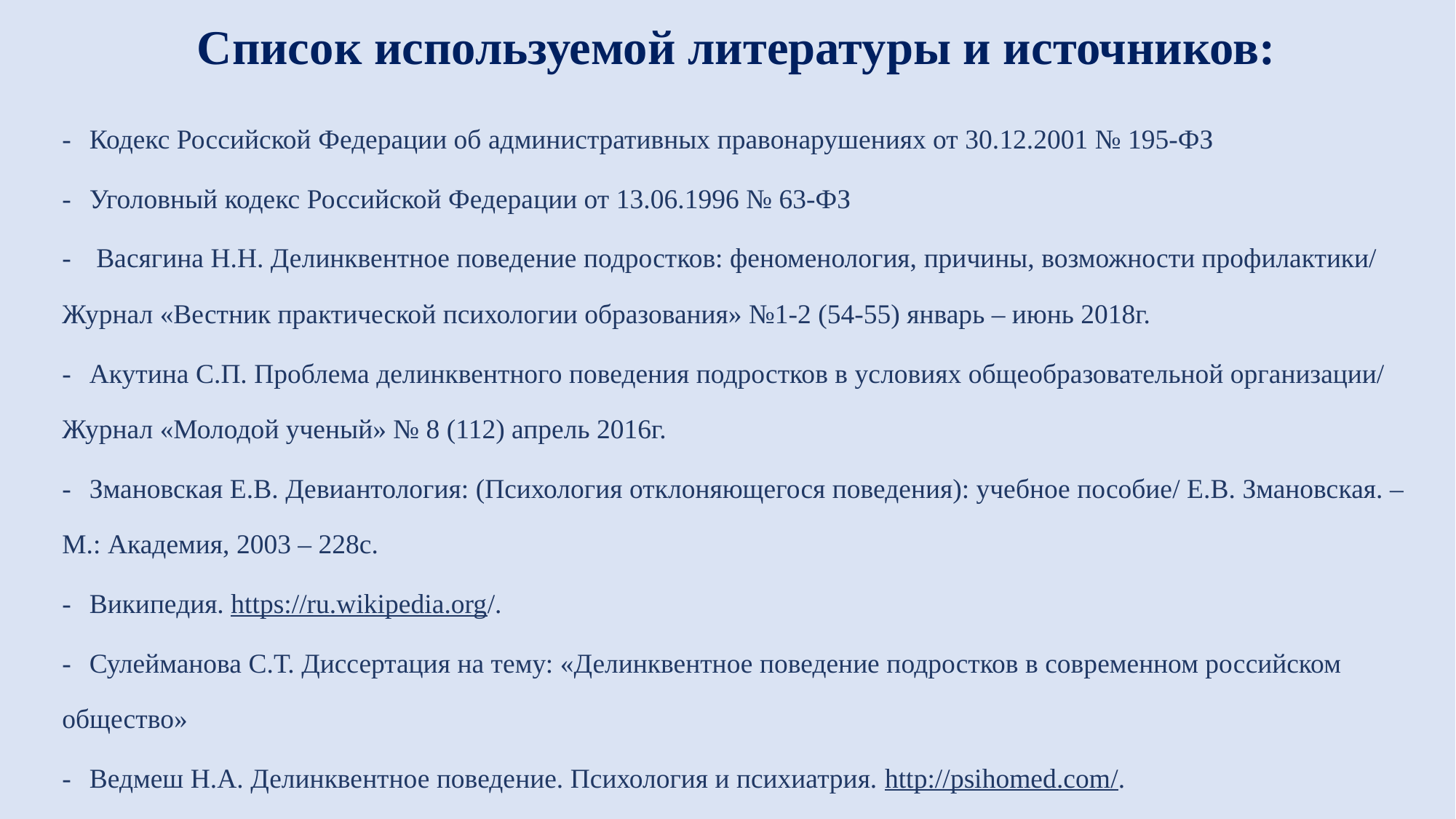

Список используемой литературы и источников:

-	Кодекс Российской Федерации об административных правонарушениях от 30.12.2001 № 195-ФЗ
-	Уголовный кодекс Российской Федерации от 13.06.1996 № 63-ФЗ
-	 Васягина Н.Н. Делинквентное поведение подростков: феноменология, причины, возможности профилактики/ Журнал «Вестник практической психологии образования» №1-2 (54-55) январь – июнь 2018г.
-	Акутина С.П. Проблема делинквентного поведения подростков в условиях общеобразовательной организации/ Журнал «Молодой ученый» № 8 (112) апрель 2016г.
-	Змановская Е.В. Девиантология: (Психология отклоняющегося поведения): учебное пособие/ Е.В. Змановская. – М.: Академия, 2003 – 228с.
-	Википедия. https://ru.wikipedia.org/.
-	Сулейманова С.Т. Диссертация на тему: «Делинквентное поведение подростков в современном российском общество»
-	Ведмеш Н.А. Делинквентное поведение. Психология и психиатрия. http://psihomed.com/.